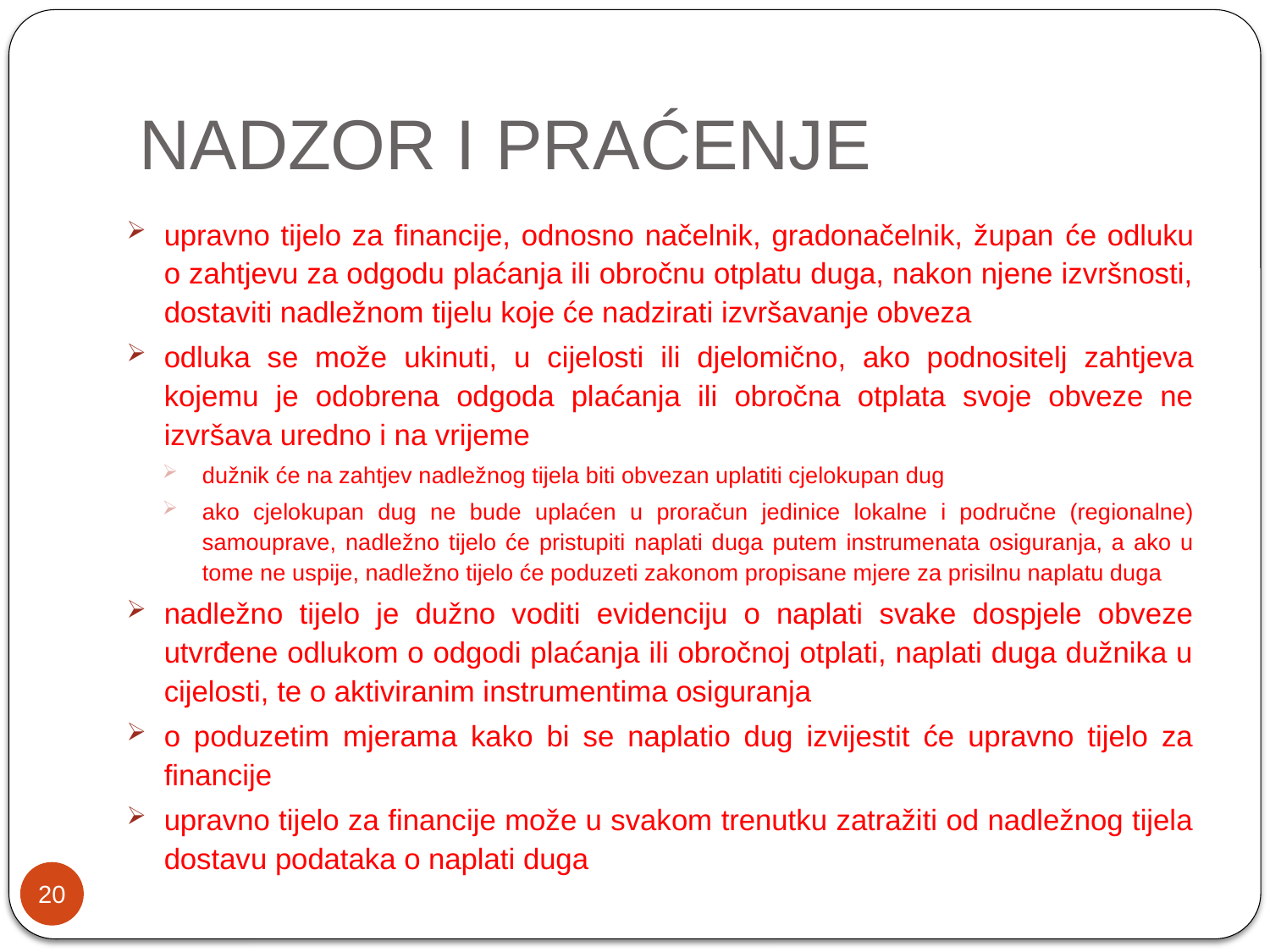

# NADZOR I PRAĆENJE
upravno tijelo za financije, odnosno načelnik, gradonačelnik, župan će odluku o zahtjevu za odgodu plaćanja ili obročnu otplatu duga, nakon njene izvršnosti, dostaviti nadležnom tijelu koje će nadzirati izvršavanje obveza
odluka se može ukinuti, u cijelosti ili djelomično, ako podnositelj zahtjeva kojemu je odobrena odgoda plaćanja ili obročna otplata svoje obveze ne izvršava uredno i na vrijeme
dužnik će na zahtjev nadležnog tijela biti obvezan uplatiti cjelokupan dug
ako cjelokupan dug ne bude uplaćen u proračun jedinice lokalne i područne (regionalne) samouprave, nadležno tijelo će pristupiti naplati duga putem instrumenata osiguranja, a ako u tome ne uspije, nadležno tijelo će poduzeti zakonom propisane mjere za prisilnu naplatu duga
nadležno tijelo je dužno voditi evidenciju o naplati svake dospjele obveze utvrđene odlukom o odgodi plaćanja ili obročnoj otplati, naplati duga dužnika u cijelosti, te o aktiviranim instrumentima osiguranja
o poduzetim mjerama kako bi se naplatio dug izvijestit će upravno tijelo za financije
upravno tijelo za financije može u svakom trenutku zatražiti od nadležnog tijela dostavu podataka o naplati duga
20